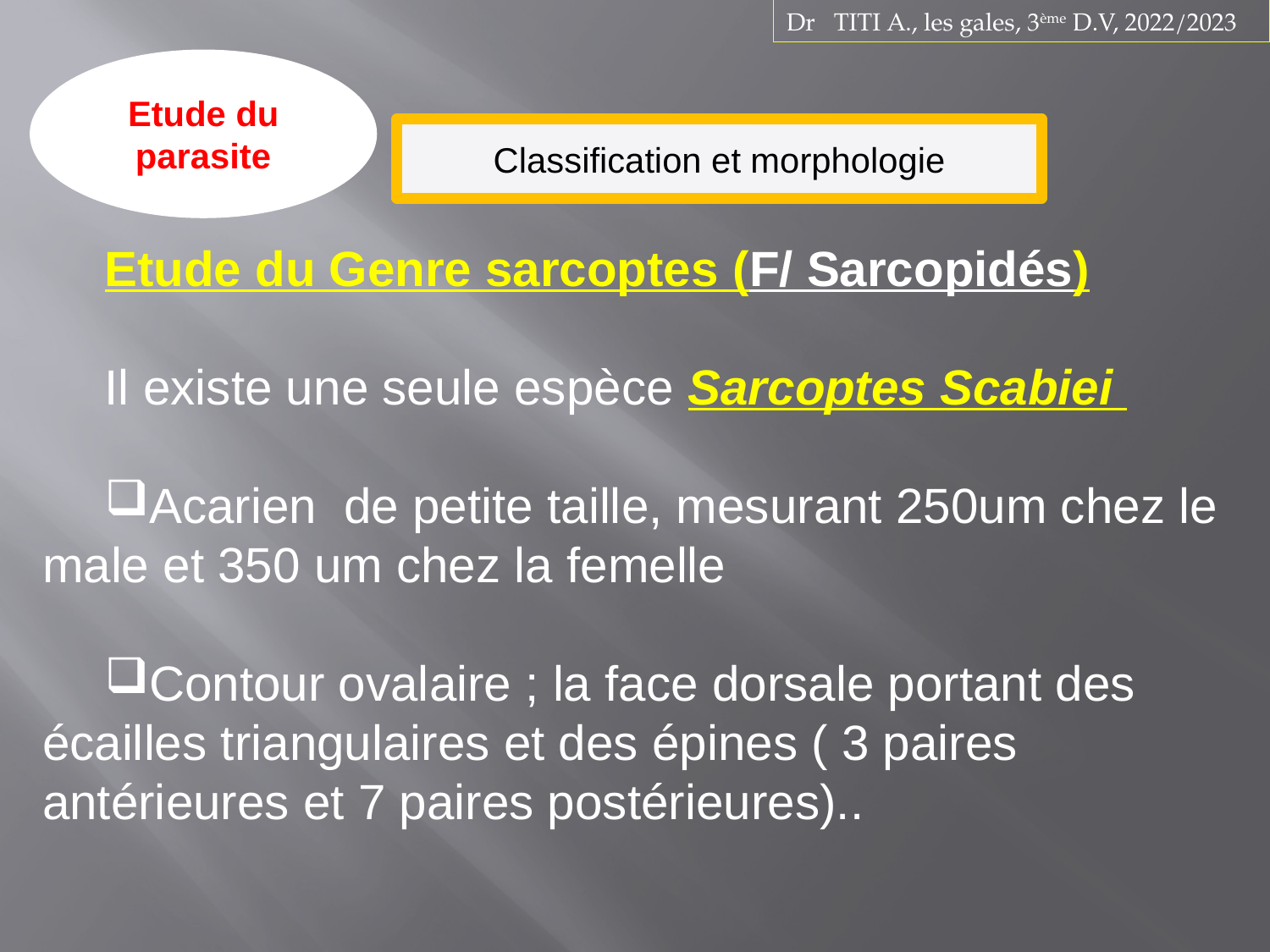

Dr   TITI A., les gales, 3ème D.V, 2022/2023

Etude du parasite
Classification et morphologie
Etude du Genre sarcoptes (F/ Sarcopidés)

Il existe une seule espèce Sarcoptes Scabiei

Acarien  de petite taille, mesurant 250um chez le male et 350 um chez la femelle

Contour ovalaire ; la face dorsale portant des écailles triangulaires et des épines ( 3 paires antérieures et 7 paires postérieures)..